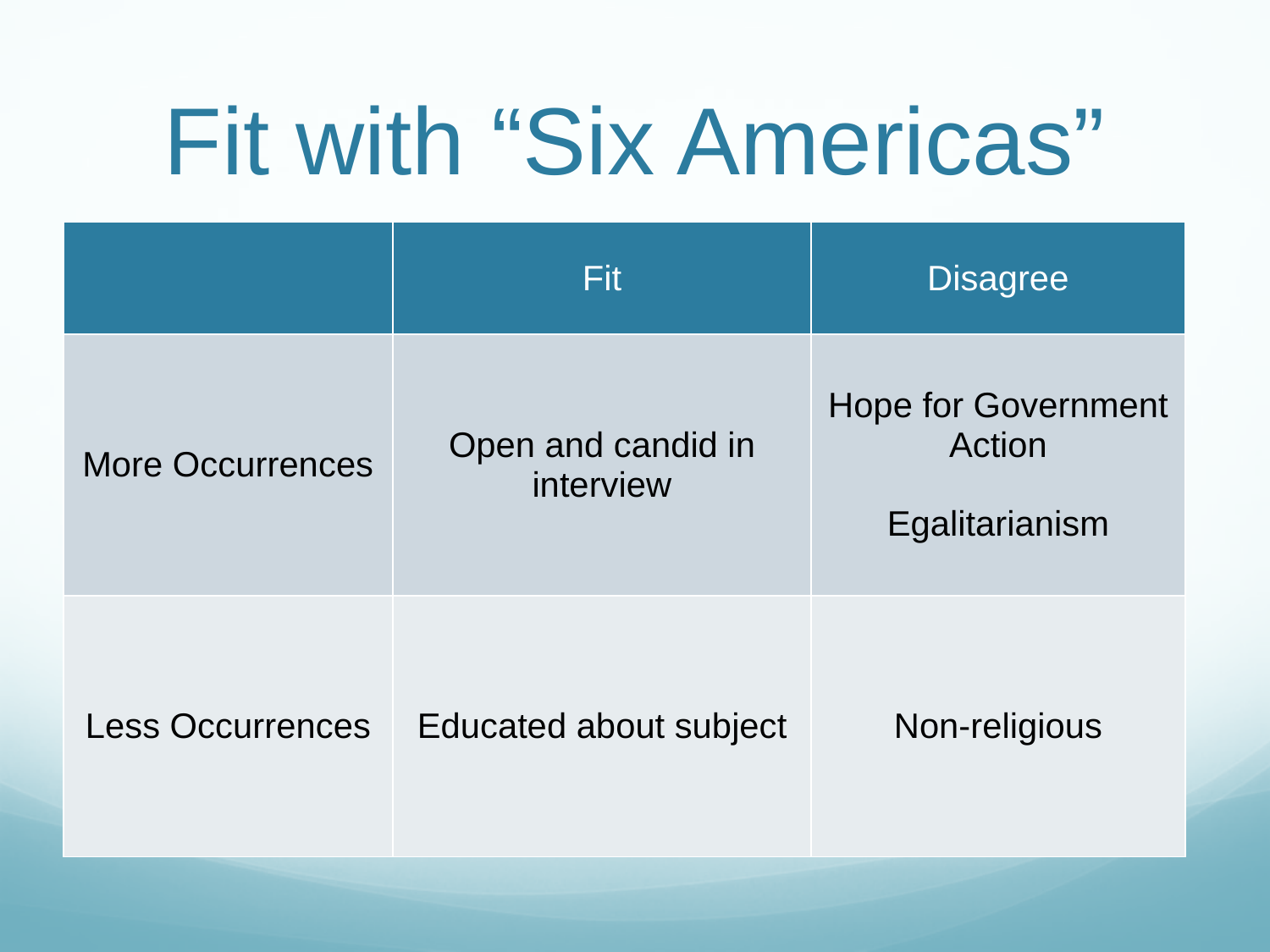

# Fit with “Six Americas”
|  | Fit | Disagree |
| --- | --- | --- |
| More Occurrences | Open and candid in interview | Hope for Government Action Egalitarianism |
| Less Occurrences | Educated about subject | Non-religious |